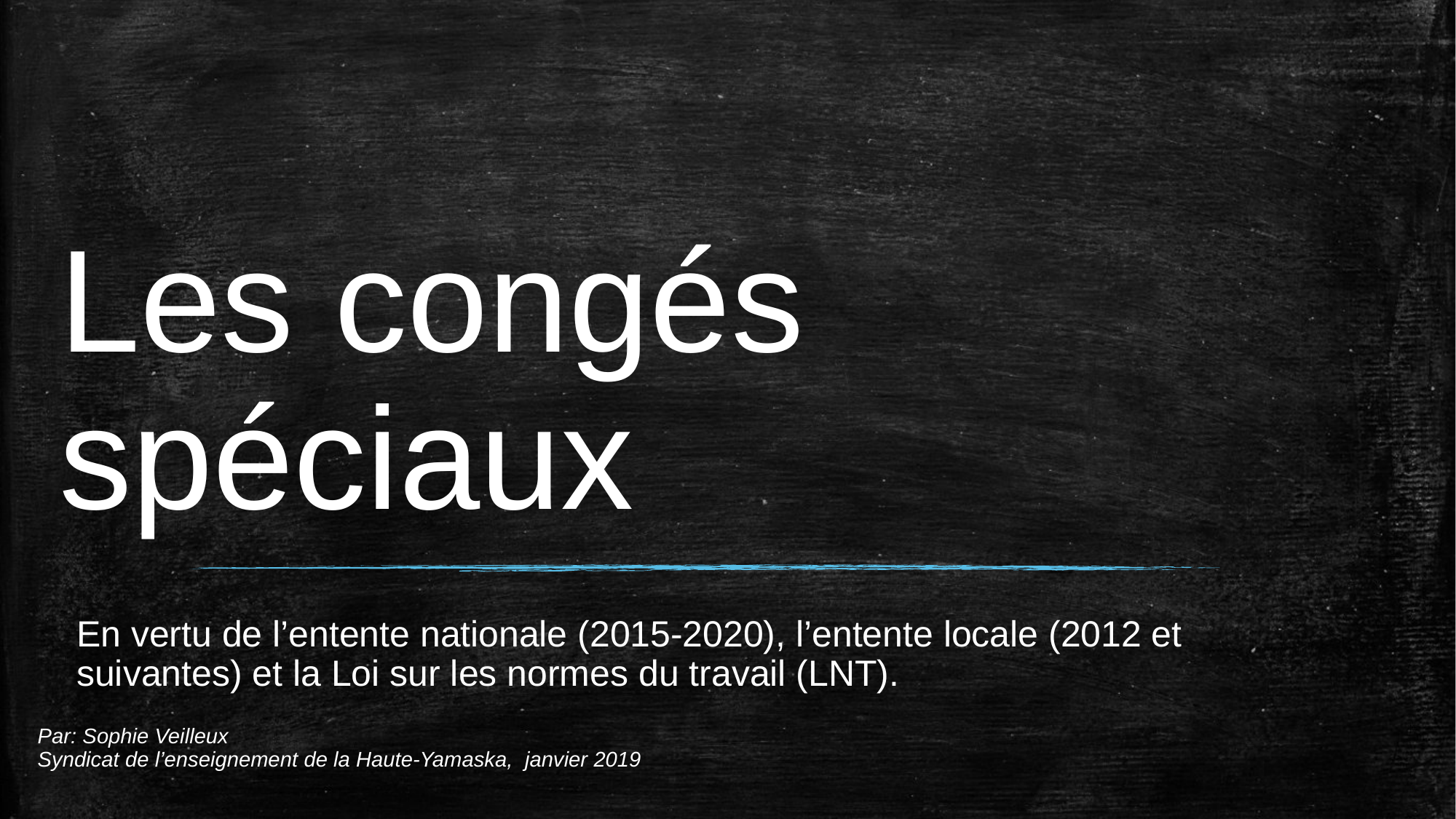

# Les congés spéciaux
En vertu de l’entente nationale (2015-2020), l’entente locale (2012 et suivantes) et la Loi sur les normes du travail (LNT).
Par: Sophie Veilleux
Syndicat de l’enseignement de la Haute-Yamaska,  janvier 2019